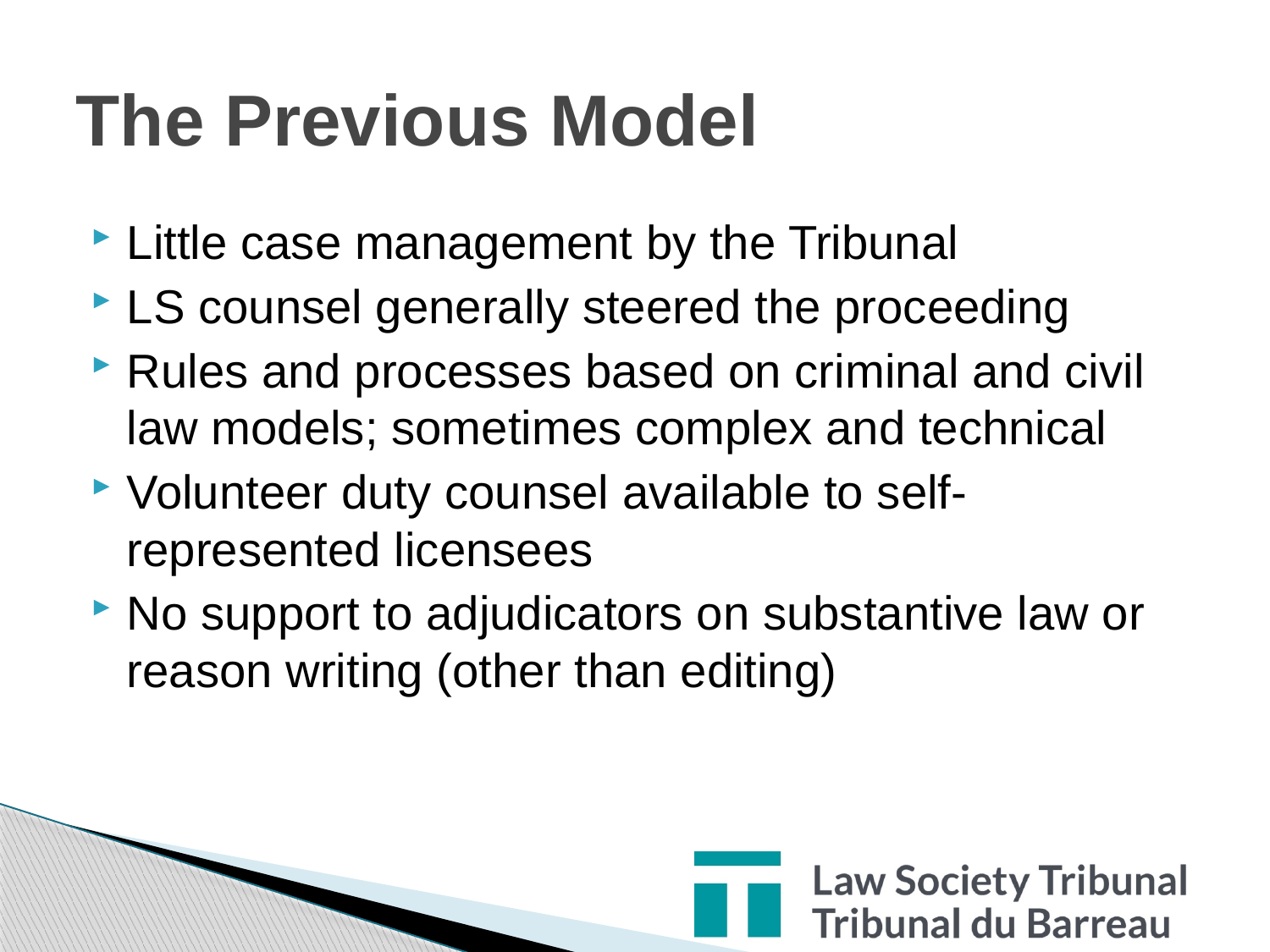

# The Previous Model
Little case management by the Tribunal
LS counsel generally steered the proceeding
Rules and processes based on criminal and civil law models; sometimes complex and technical
Volunteer duty counsel available to self-represented licensees
No support to adjudicators on substantive law or reason writing (other than editing)